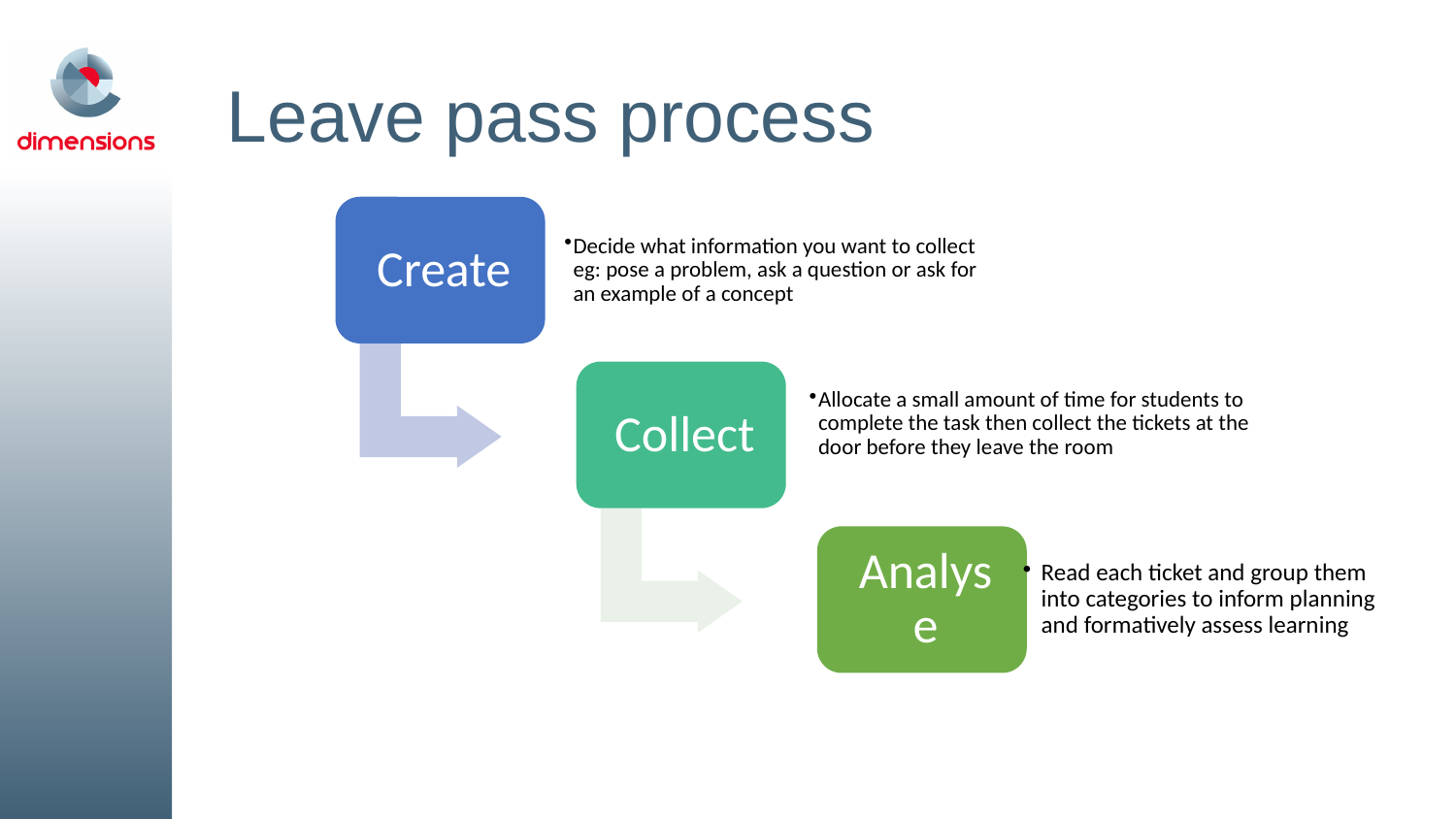

# Leave pass process
Create
Decide what information you want to collect eg: pose a problem, ask a question or ask for an example of a concept
Collect
Allocate a small amount of time for students to complete the task then collect the tickets at the door before they leave the room
Analyse
Read each ticket and group them into categories to inform planning and formatively assess learning